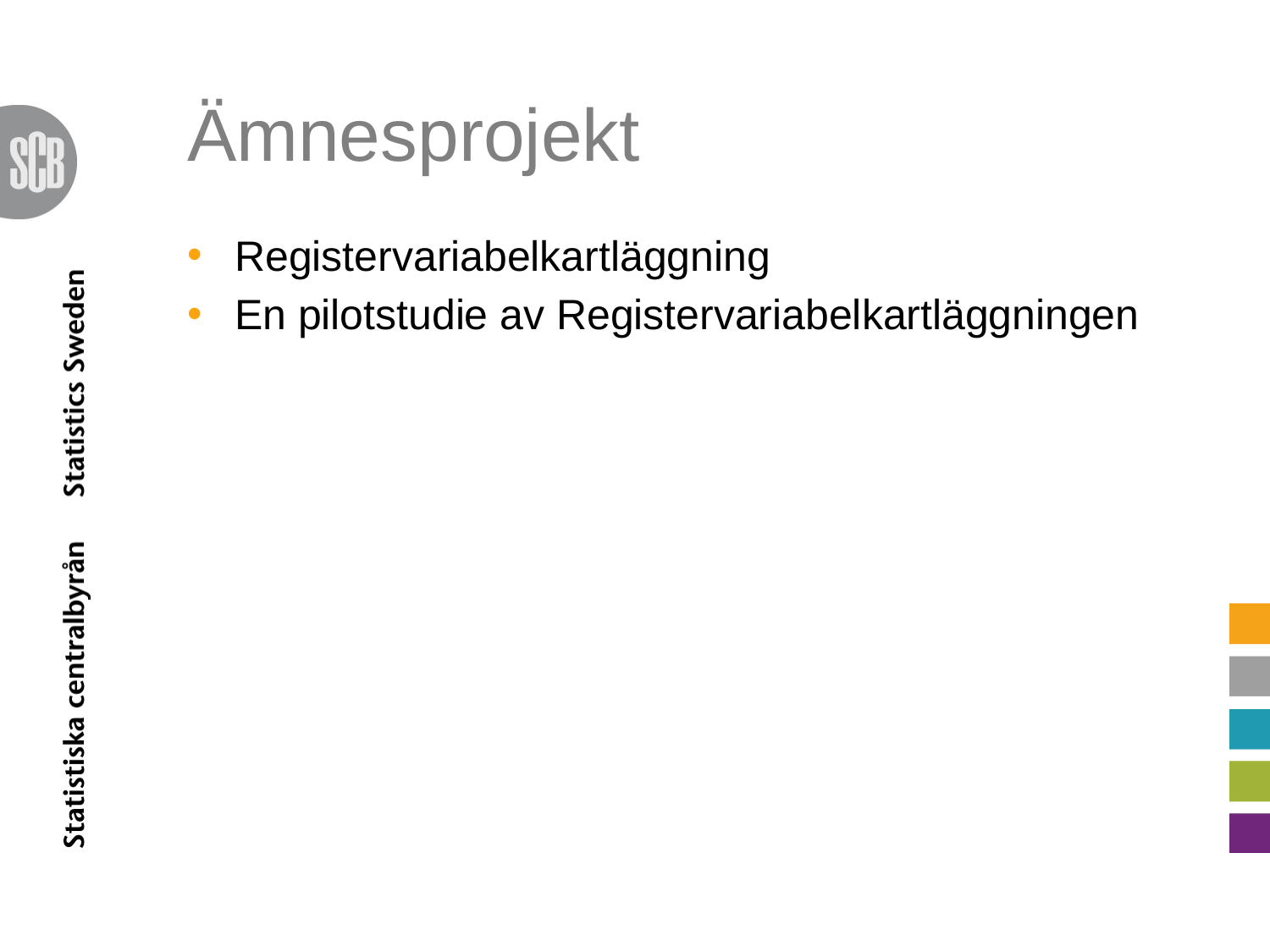

# Ämnesprojekt
Registervariabelkartläggning
En pilotstudie av Registervariabelkartläggningen